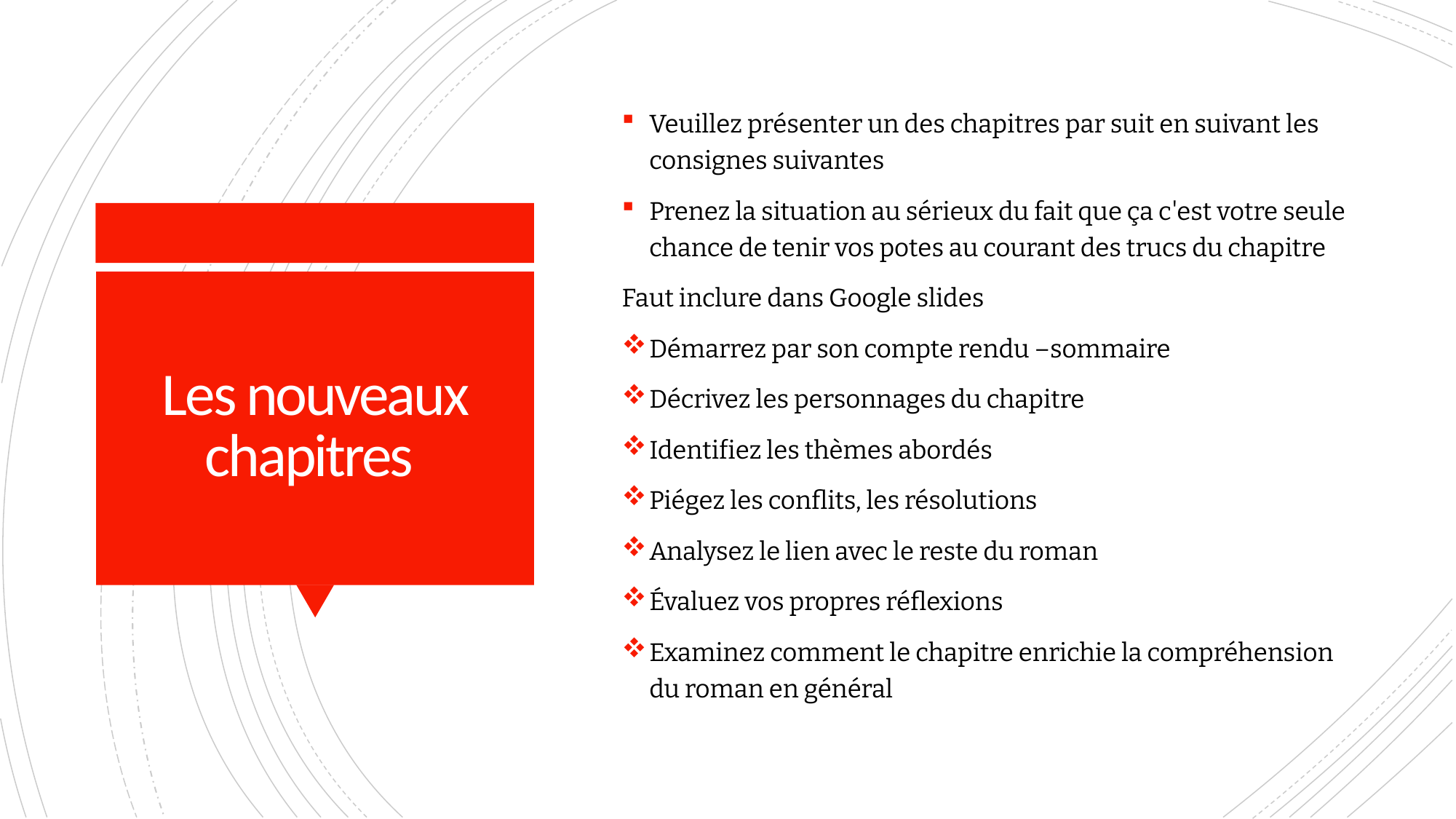

Veuillez présenter un des chapitres par suit en suivant les consignes suivantes
Prenez la situation au sérieux du fait que ça c'est votre seule chance de tenir vos potes au courant des trucs du chapitre
Faut inclure dans Google slides
Démarrez par son compte rendu –sommaire
Décrivez les personnages du chapitre
Identifiez les thèmes abordés
Piégez les conflits, les résolutions
Analysez le lien avec le reste du roman
Évaluez vos propres réflexions
Examinez comment le chapitre enrichie la compréhension du roman en général

# Les nouveaux chapitres